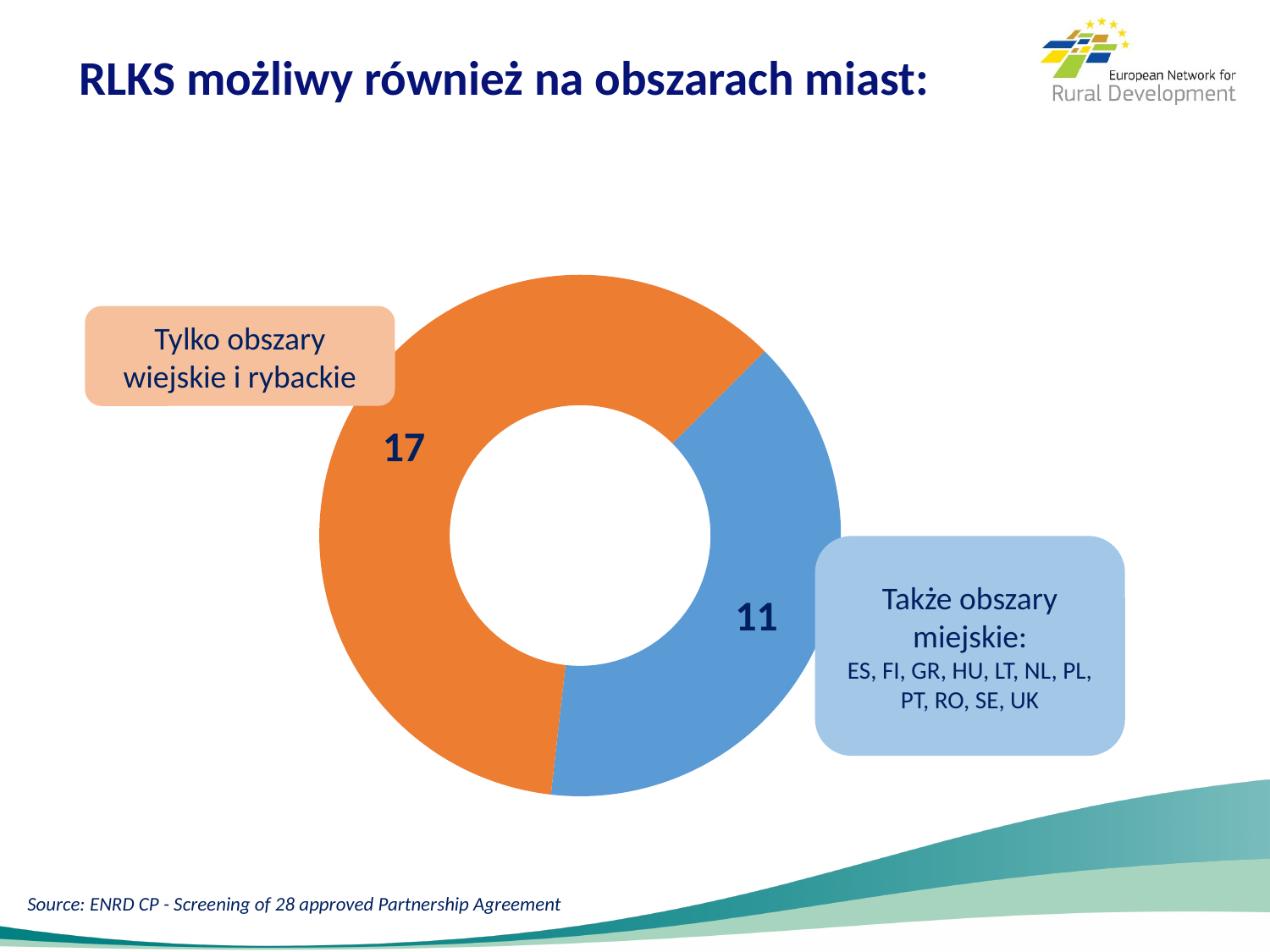

# RLKS możliwy również na obszarach miast:

### Chart

| Category | Column1 |
|---|---|
| Also urban areas: CZ, ES, FI, GR, HU, LT, NL, PL, PT, RO, SE, UK | 11.0 |
| Only rural and fisheries areas | 17.0 |
Tylko obszary wiejskie i rybackie
Także obszary miejskie:
ES, FI, GR, HU, LT, NL, PL, PT, RO, SE, UK
Source: ENRD CP - Screening of 28 approved Partnership Agreement